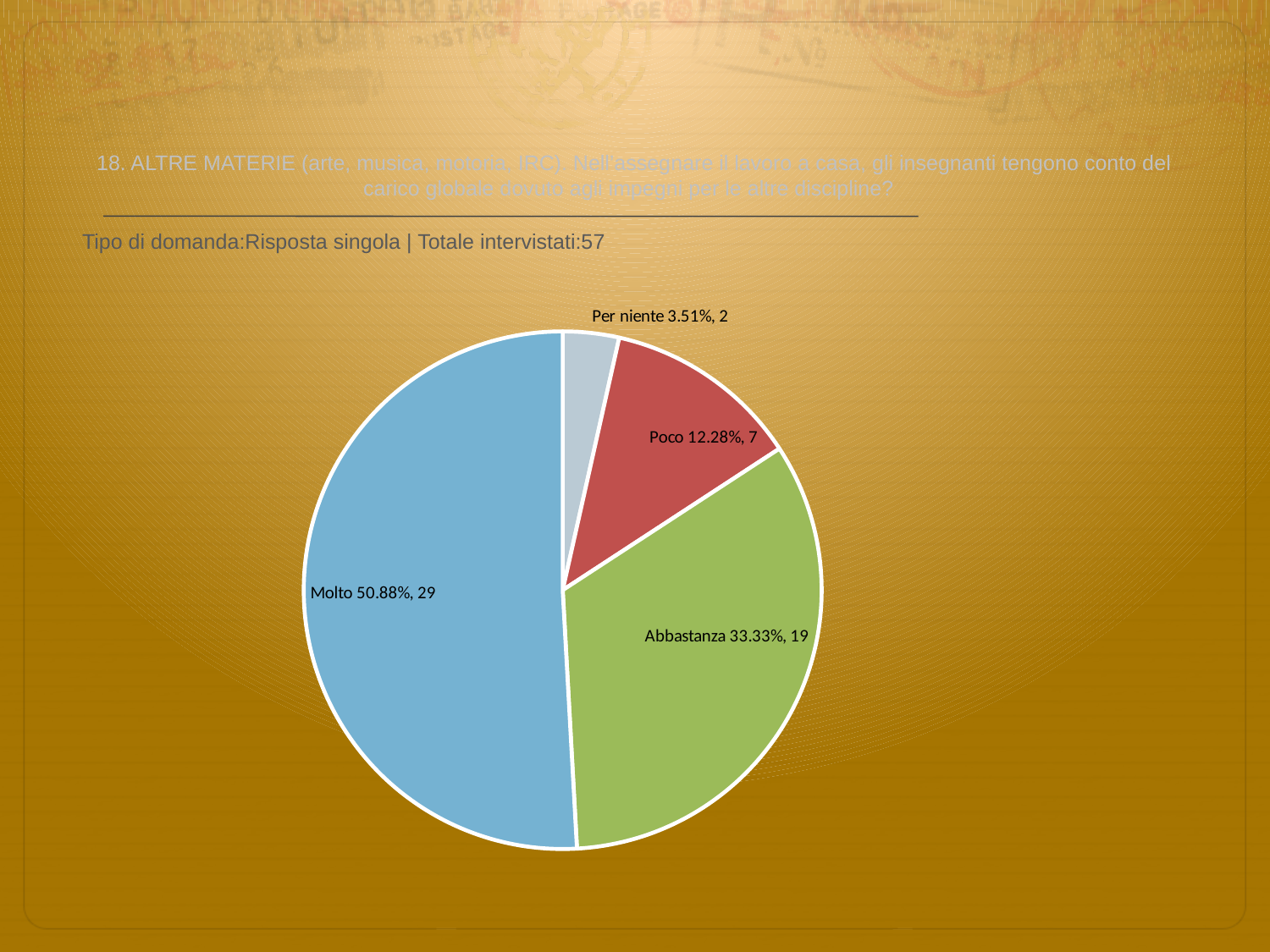

# 18. ALTRE MATERIE (arte, musica, motoria, IRC). Nell’assegnare il lavoro a casa, gli insegnanti tengono conto del carico globale dovuto agli impegni per le altre discipline?
 Tipo di domanda:Risposta singola | Totale intervistati:57

### Chart

| Category | Total |
|---|---|
| Per niente | 0.035099998 |
| Poco | 0.1228 |
| Abbastanza | 0.33330002 |
| Molto | 0.5088 |